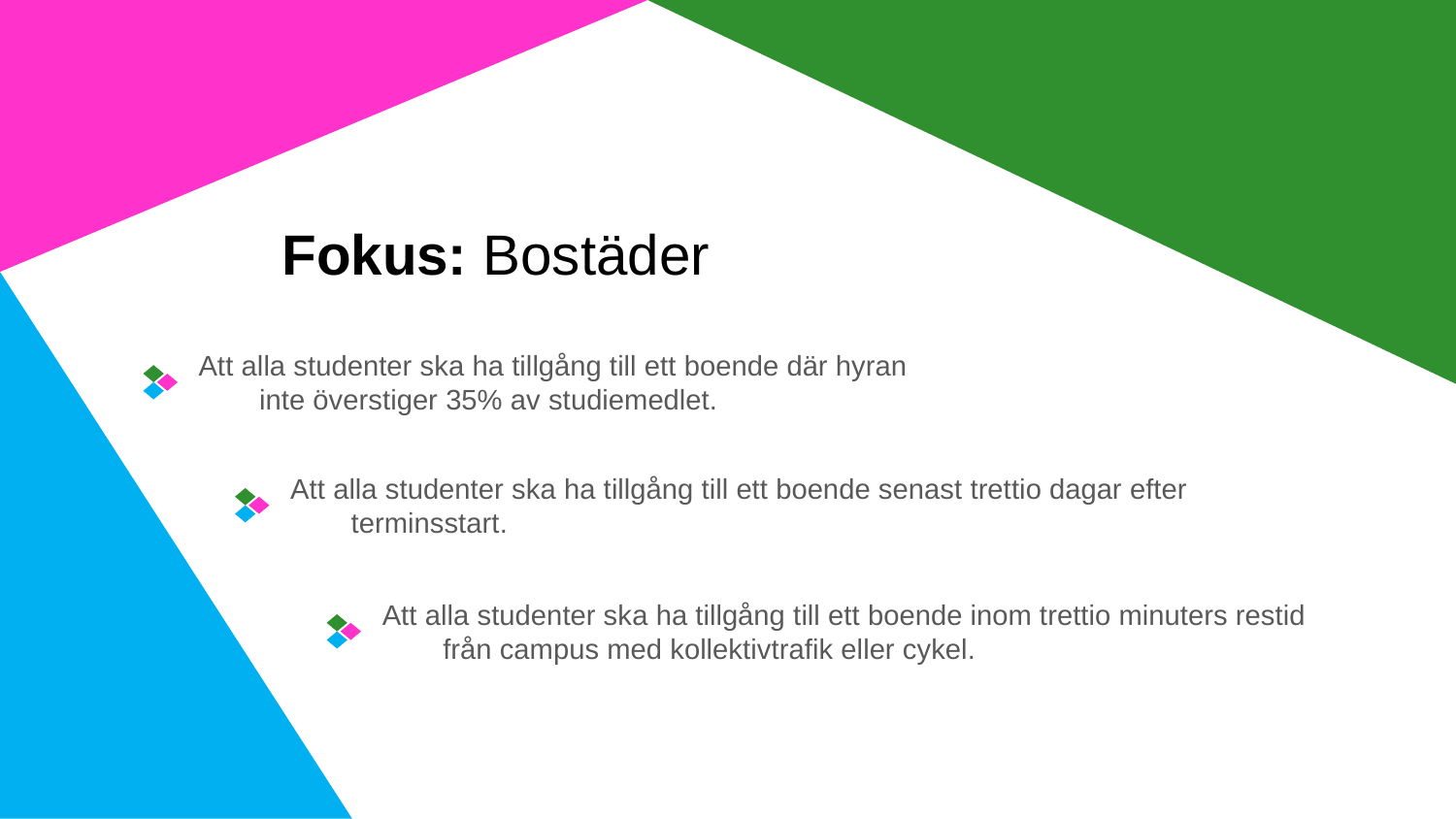

Fokus: Bostäder

Att alla studenter ska ha tillgång till ett boende där hyran inte överstiger 35% av studiemedlet.

Att alla studenter ska ha tillgång till ett boende senast trettio dagar efter terminsstart.

Att alla studenter ska ha tillgång till ett boende inom trettio minuters restid från campus med kollektivtrafik eller cykel.